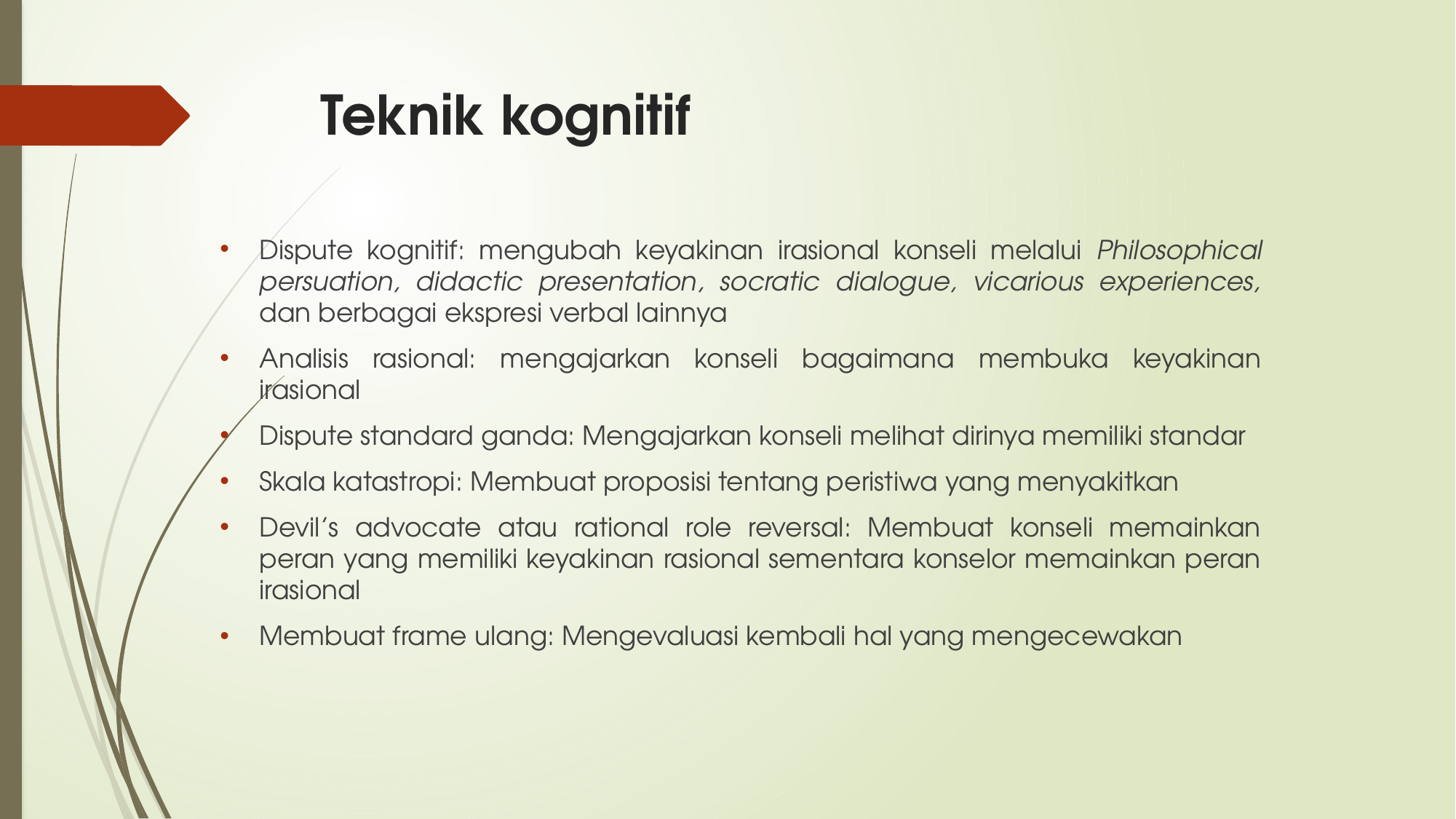

# Teknik kognitif
Dispute kognitif: mengubah keyakinan irasional konseli melalui Philosophical persuation, didactic presentation, socratic dialogue, vicarious experiences, dan berbagai ekspresi verbal lainnya
Analisis rasional: mengajarkan konseli bagaimana membuka keyakinan irasional
Dispute standard ganda: Mengajarkan konseli melihat dirinya memiliki standar
Skala katastropi: Membuat proposisi tentang peristiwa yang menyakitkan
Devil’s advocate atau rational role reversal: Membuat konseli memainkan peran yang memiliki keyakinan rasional sementara konselor memainkan peran irasional
Membuat frame ulang: Mengevaluasi kembali hal yang mengecewakan